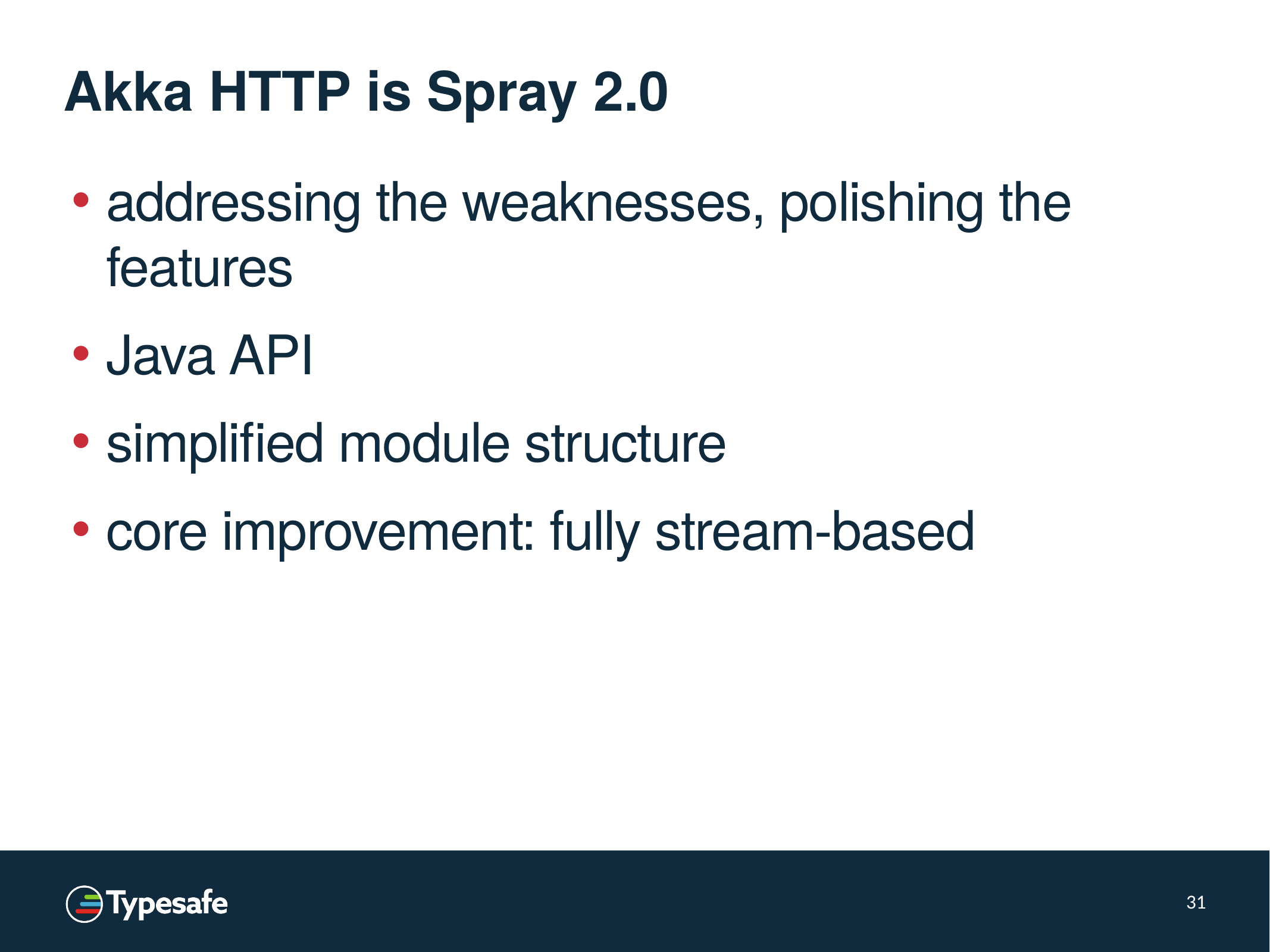

# Akka HTTP is Spray 2.0
addressing the weaknesses, polishing the features
Java API
simplified module structure
core improvement: fully stream-based
31